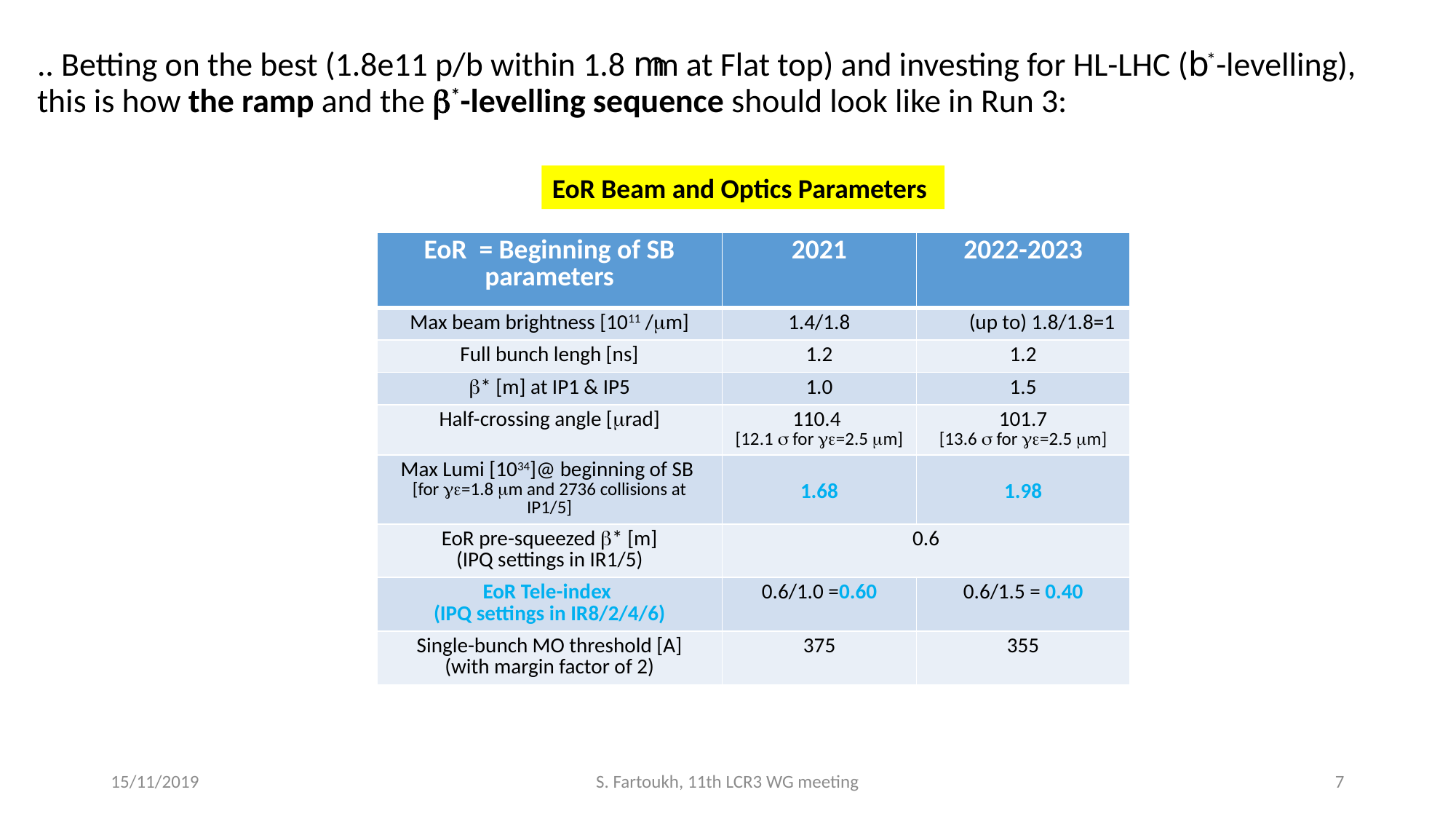

.. Betting on the best (1.8e11 p/b within 1.8 μm at Flat top) and investing for HL-LHC (β*-levelling), this is how the ramp and the β*-levelling sequence should look like in Run 3:
EoR Beam and Optics Parameters
| EoR = Beginning of SB parameters | 2021 | 2022-2023 |
| --- | --- | --- |
| Max beam brightness [1011 /μm] | 1.4/1.8 | (up to) 1.8/1.8=1 |
| Full bunch lengh [ns] | 1.2 | 1.2 |
| β\* [m] at IP1 & IP5 | 1.0 | 1.5 |
| Half-crossing angle [μrad] | 110.4 [12.1 σ for γε=2.5 μm] | 101.7 [13.6 σ for γε=2.5 μm] |
| Max Lumi [1034]@ beginning of SB [for γε=1.8 μm and 2736 collisions at IP1/5] | 1.68 | 1.98 |
| EoR pre-squeezed β\* [m] (IPQ settings in IR1/5) | 0.6 |  |
| EoR Tele-index (IPQ settings in IR8/2/4/6) | 0.6/1.0 =0.60 | 0.6/1.5 = 0.40 |
| Single-bunch MO threshold [A] (with margin factor of 2) | 375 | 355 |
15/11/2019
S. Fartoukh, 11th LCR3 WG meeting
7